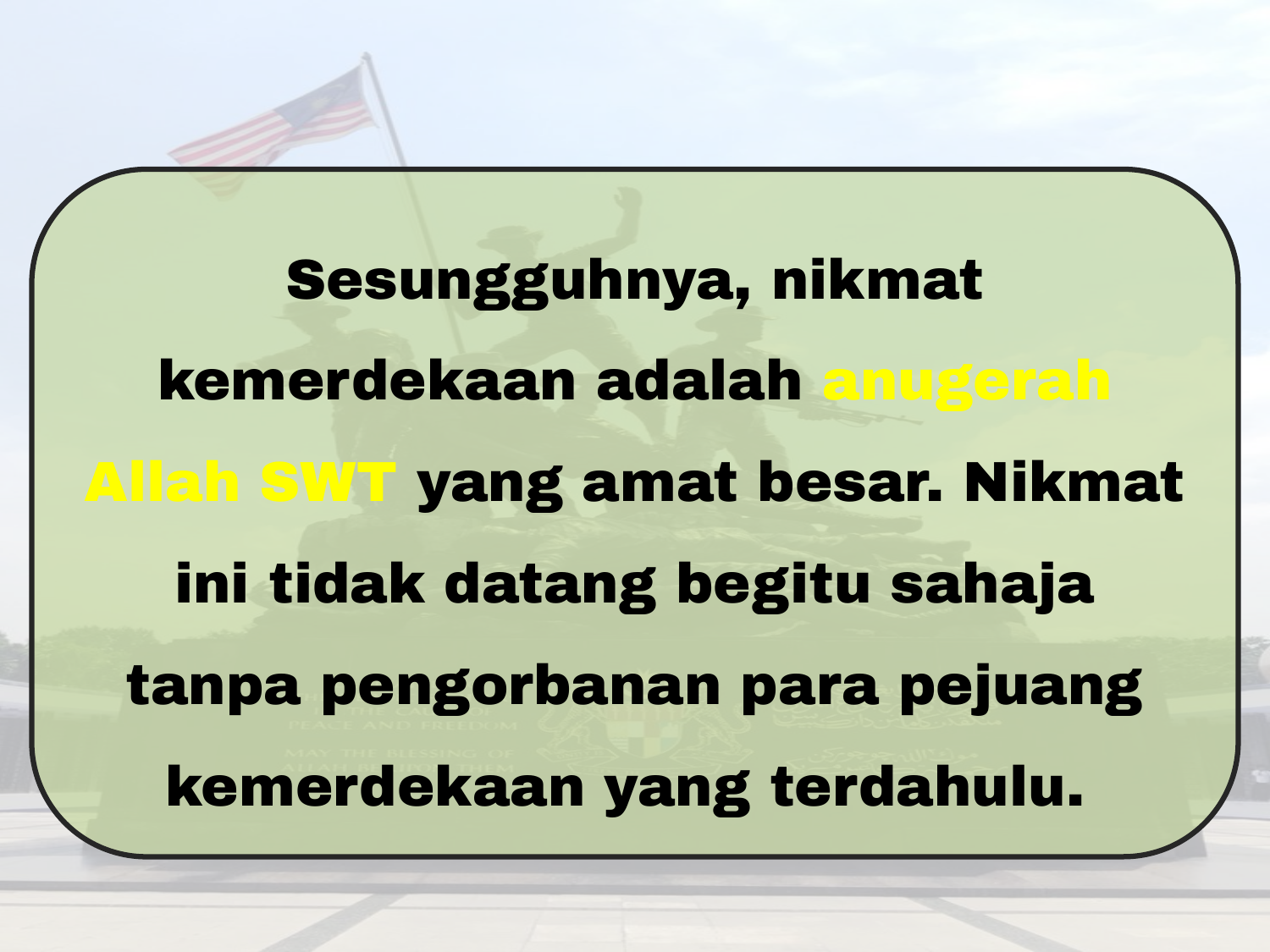

Sesungguhnya, nikmat kemerdekaan adalah anugerah Allah SWT yang amat besar. Nikmat ini tidak datang begitu sahaja tanpa pengorbanan para pejuang kemerdekaan yang terdahulu.